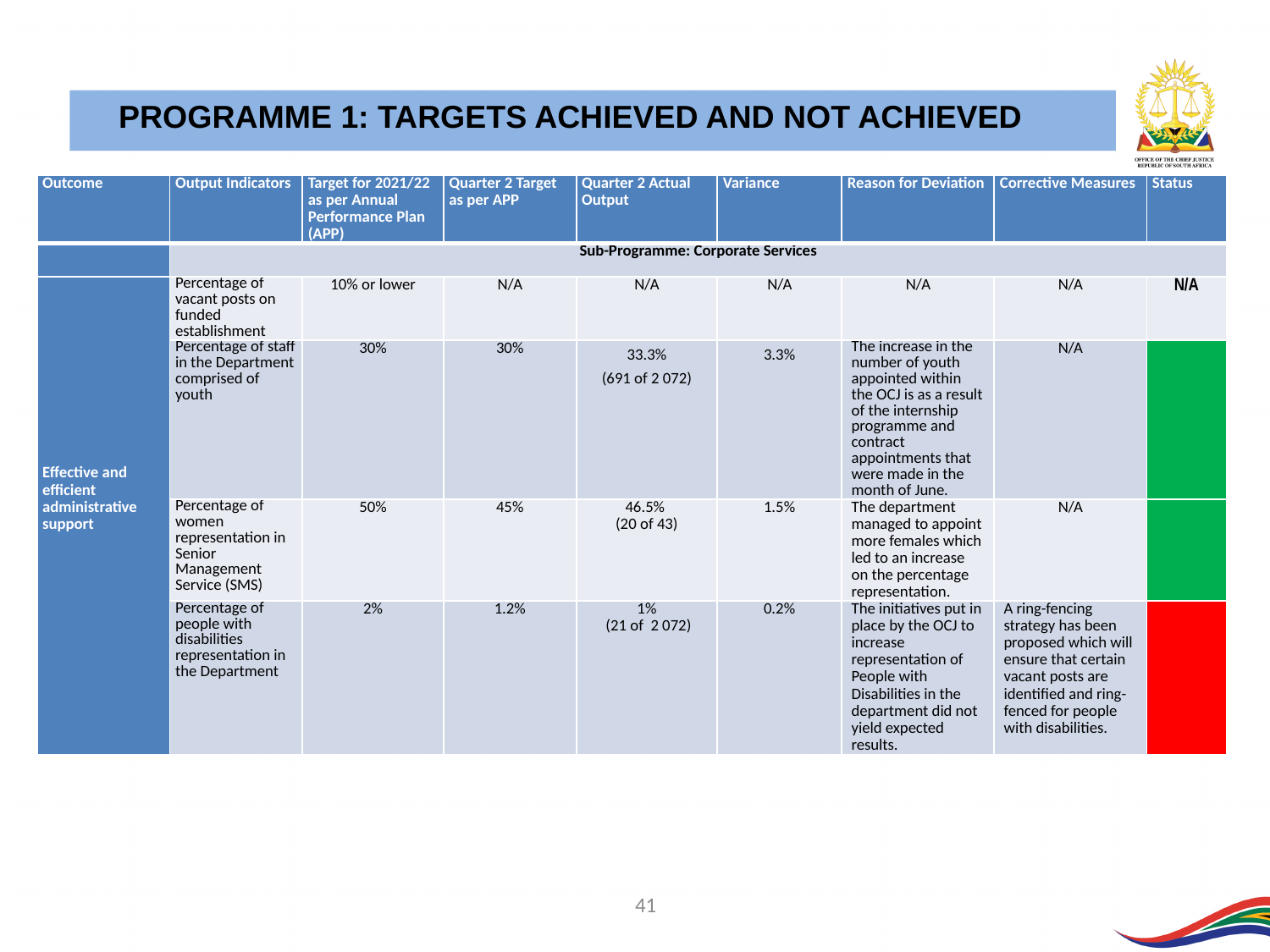

PROGRAMME 1: TARGETS ACHIEVED AND NOT ACHIEVED
| Outcome | Output Indicators | Target for 2021/22 as per Annual Performance Plan (APP) | Quarter 2 Target as per APP | Quarter 2 Actual Output | Variance | Reason for Deviation | Corrective Measures | Status |
| --- | --- | --- | --- | --- | --- | --- | --- | --- |
|  | Sub-Programme: Corporate Services |  |  |  |  |  |  |  |
| Effective and efficient administrative support | Percentage of vacant posts on funded establishment | 10% or lower | N/A | N/A | N/A | N/A | N/A | N/A |
|  | Percentage of staff in the Department comprised of youth | 30% | 30% | 33.3% (691 of 2 072) | 3.3% | The increase in the number of youth appointed within the OCJ is as a result of the internship programme and contract appointments that were made in the month of June. | N/A |  |
|  | Percentage of women representation in Senior Management Service (SMS) | 50% | 45% | 46.5% (20 of 43) | 1.5% | The department managed to appoint more females which led to an increase on the percentage representation. | N/A |  |
|  | Percentage of people with disabilities representation in the Department | 2% | 1.2% | 1% (21 of 2 072) | 0.2% | The initiatives put in place by the OCJ to increase representation of People with Disabilities in the department did not yield expected results. | A ring-fencing strategy has been proposed which will ensure that certain vacant posts are identified and ring-fenced for people with disabilities. |  |
41